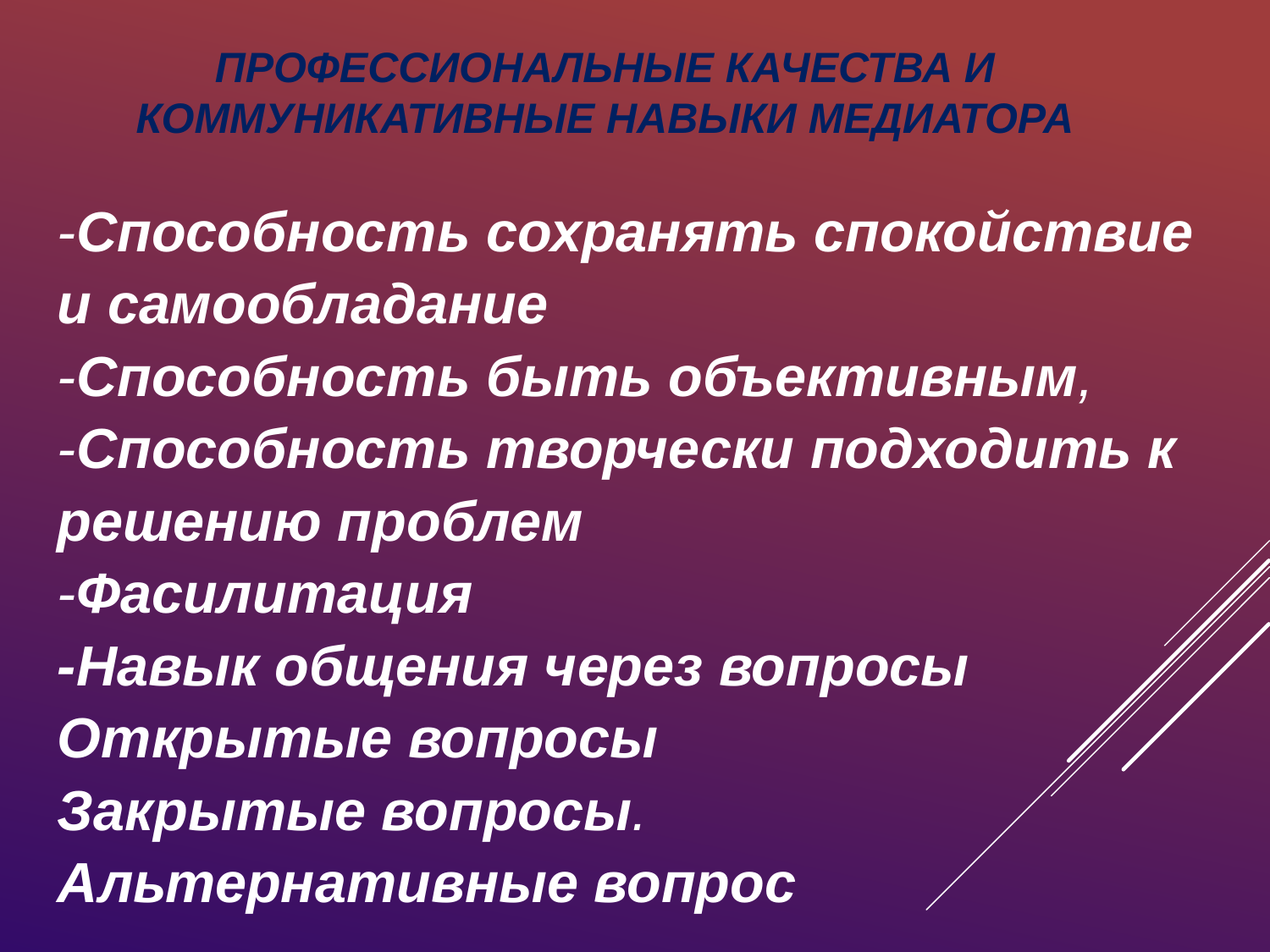

# Профессиональные качества и коммуникативные навыки медиатора

-Способность сохранять спокойствие и самообладание
-Способность быть объективным,
-Способность творчески подходить к решению проблем
-Фасилитация
-Навык общения через вопросы
Открытые вопросы
Закрытые вопросы.
Альтернативные вопрос